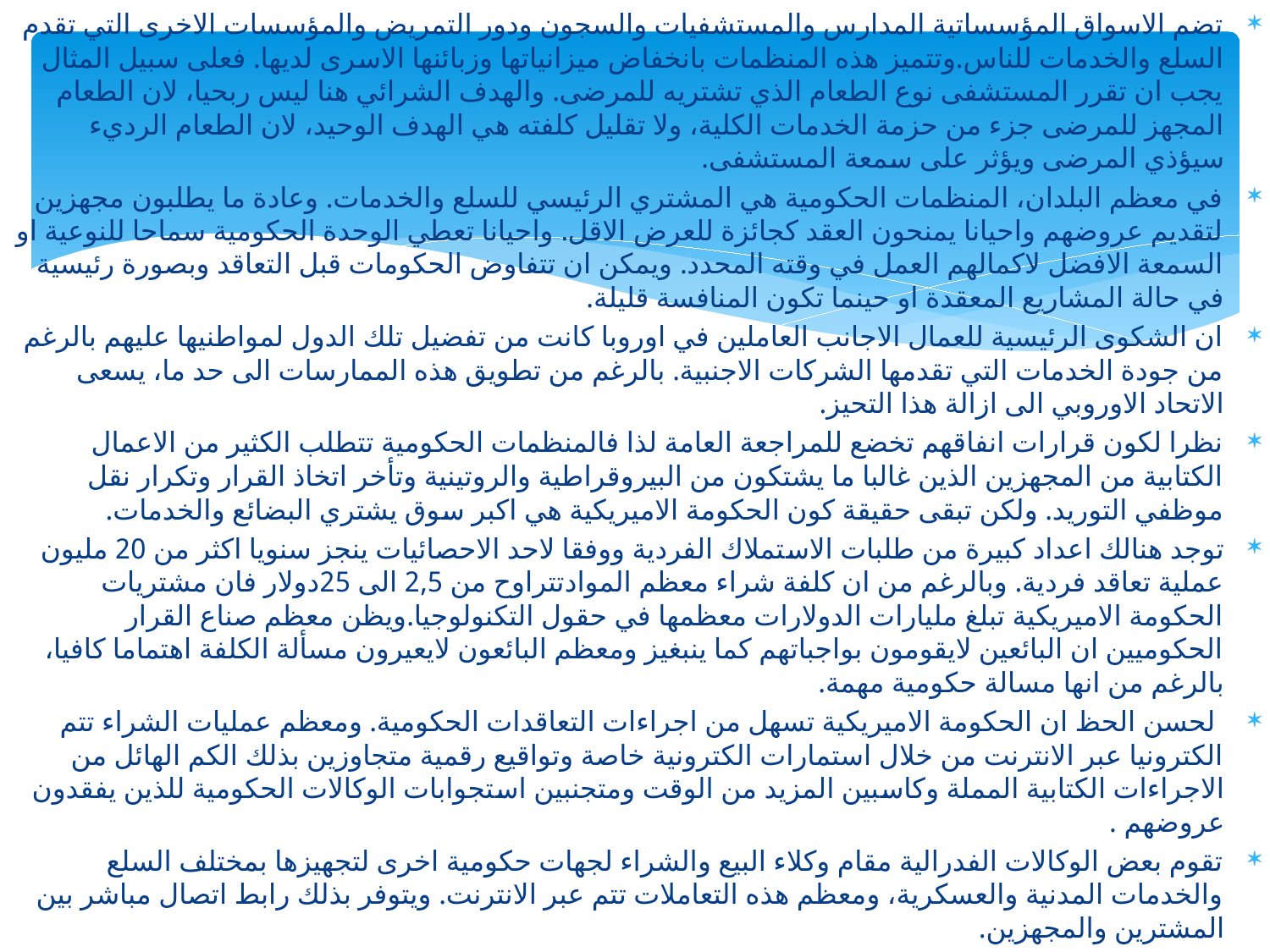

تضم الاسواق المؤسساتية المدارس والمستشفيات والسجون ودور التمريض والمؤسسات الاخرى التي تقدم السلع والخدمات للناس.وتتميز هذه المنظمات بانخفاض ميزانياتها وزبائنها الاسرى لديها. فعلى سبيل المثال يجب ان تقرر المستشفى نوع الطعام الذي تشتريه للمرضى. والهدف الشرائي هنا ليس ربحيا، لان الطعام المجهز للمرضى جزء من حزمة الخدمات الكلية، ولا تقليل كلفته هي الهدف الوحيد، لان الطعام الرديء سيؤذي المرضى ويؤثر على سمعة المستشفى.
في معظم البلدان، المنظمات الحكومية هي المشتري الرئيسي للسلع والخدمات. وعادة ما يطلبون مجهزين لتقديم عروضهم واحيانا يمنحون العقد كجائزة للعرض الاقل. واحيانا تعطي الوحدة الحكومية سماحا للنوعية او السمعة الافضل لاكمالهم العمل في وقته المحدد. ويمكن ان تتفاوض الحكومات قبل التعاقد وبصورة رئيسية في حالة المشاريع المعقدة او حينما تكون المنافسة قليلة.
ان الشكوى الرئيسية للعمال الاجانب العاملين في اوروبا كانت من تفضيل تلك الدول لمواطنيها عليهم بالرغم من جودة الخدمات التي تقدمها الشركات الاجنبية. بالرغم من تطويق هذه الممارسات الى حد ما، يسعى الاتحاد الاوروبي الى ازالة هذا التحيز.
نظرا لكون قرارات انفاقهم تخضع للمراجعة العامة لذا فالمنظمات الحكومية تتطلب الكثير من الاعمال الكتابية من المجهزين الذين غالبا ما يشتكون من البيروقراطية والروتينية وتأخر اتخاذ القرار وتكرار نقل موظفي التوريد. ولكن تبقى حقيقة كون الحكومة الاميريكية هي اكبر سوق يشتري البضائع والخدمات.
توجد هنالك اعداد كبيرة من طلبات الاستملاك الفردية ووفقا لاحد الاحصائيات ينجز سنويا اكثر من 20 مليون عملية تعاقد فردية. وبالرغم من ان كلفة شراء معظم الموادتتراوح من 2,5 الى 25دولار فان مشتريات الحكومة الاميريكية تبلغ مليارات الدولارات معظمها في حقول التكنولوجيا.ويظن معظم صناع القرار الحكوميين ان البائعين لايقومون بواجباتهم كما ينبغيز ومعظم البائعون لايعيرون مسألة الكلفة اهتماما كافيا، بالرغم من انها مسالة حكومية مهمة.
 لحسن الحظ ان الحكومة الاميريكية تسهل من اجراءات التعاقدات الحكومية. ومعظم عمليات الشراء تتم الكترونيا عبر الانترنت من خلال استمارات الكترونية خاصة وتواقيع رقمية متجاوزين بذلك الكم الهائل من الاجراءات الكتابية المملة وكاسبين المزيد من الوقت ومتجنبين استجوابات الوكالات الحكومية للذين يفقدون عروضهم .
تقوم بعض الوكالات الفدرالية مقام وكلاء البيع والشراء لجهات حكومية اخرى لتجهيزها بمختلف السلع والخدمات المدنية والعسكرية، ومعظم هذه التعاملات تتم عبر الانترنت. ويتوفر بذلك رابط اتصال مباشر بين المشترين والمجهزين.